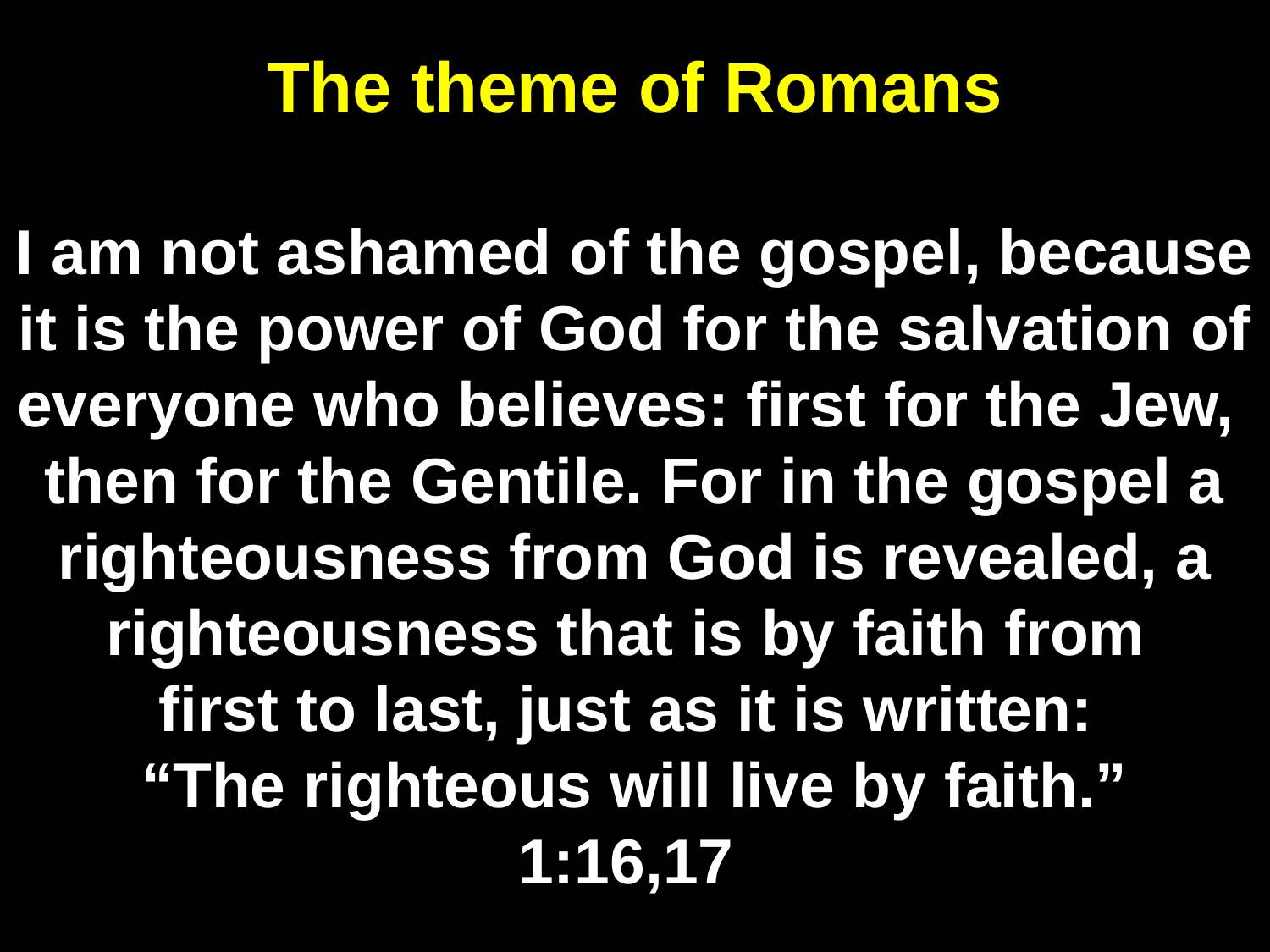

The theme of Romans

I am not ashamed of the gospel, because
it is the power of God for the salvation of everyone who believes: first for the Jew,
then for the Gentile. For in the gospel a righteousness from God is revealed, a righteousness that is by faith from
first to last, just as it is written:
“The righteous will live by faith.”
1:16,17